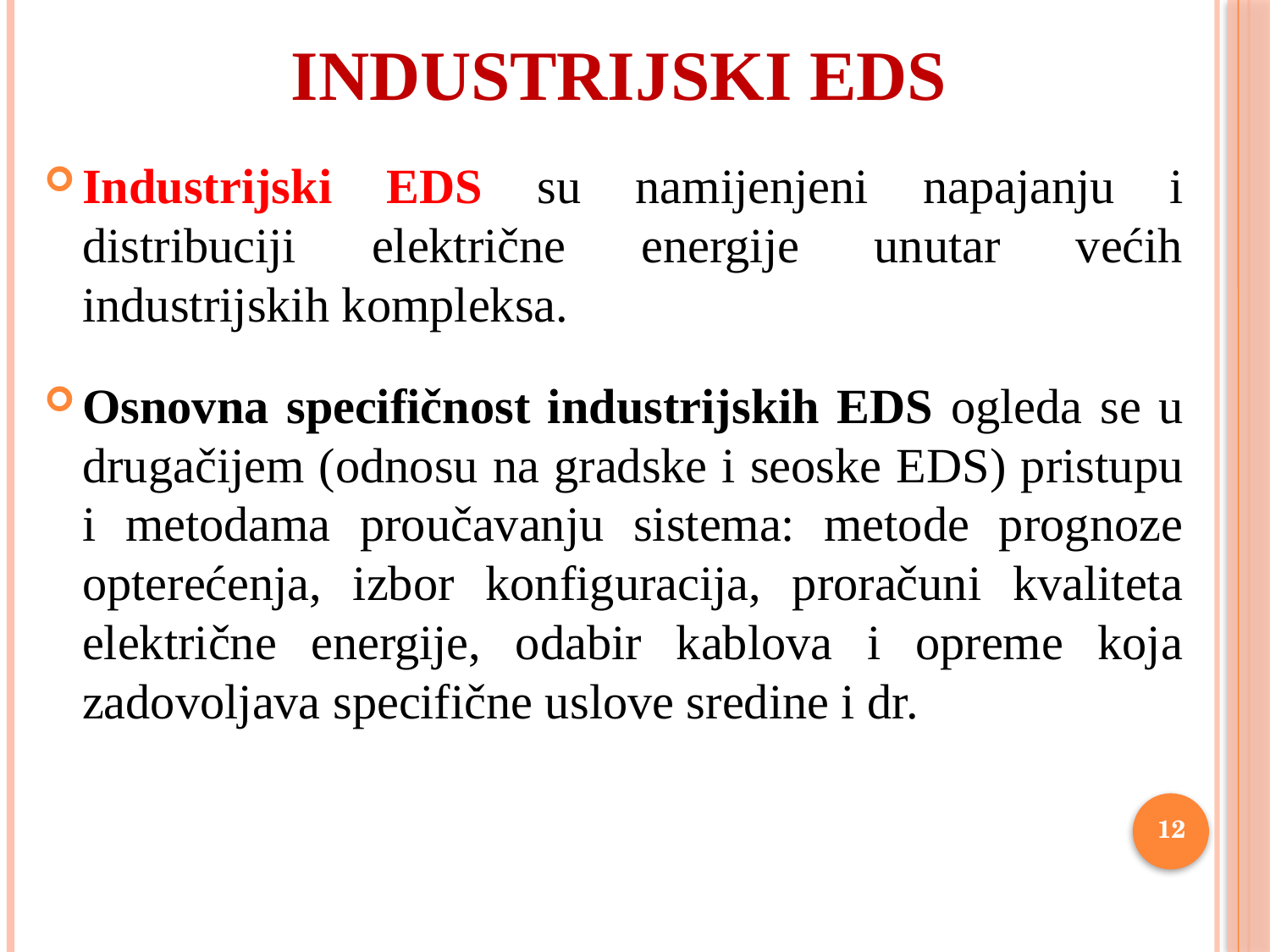

# Industrijski eds
Industrijski EDS su namijenjeni napajanju i distribuciji električne energije unutar većih industrijskih kompleksa.

Osnovna specifičnost industrijskih EDS ogleda se u drugačijem (odnosu na gradske i seoske EDS) pristupu i metodama proučavanju sistema: metode prognoze opterećenja, izbor konfiguracija, proračuni kvaliteta električne energije, odabir kablova i opreme koja zadovoljava specifične uslove sredine i dr.

12